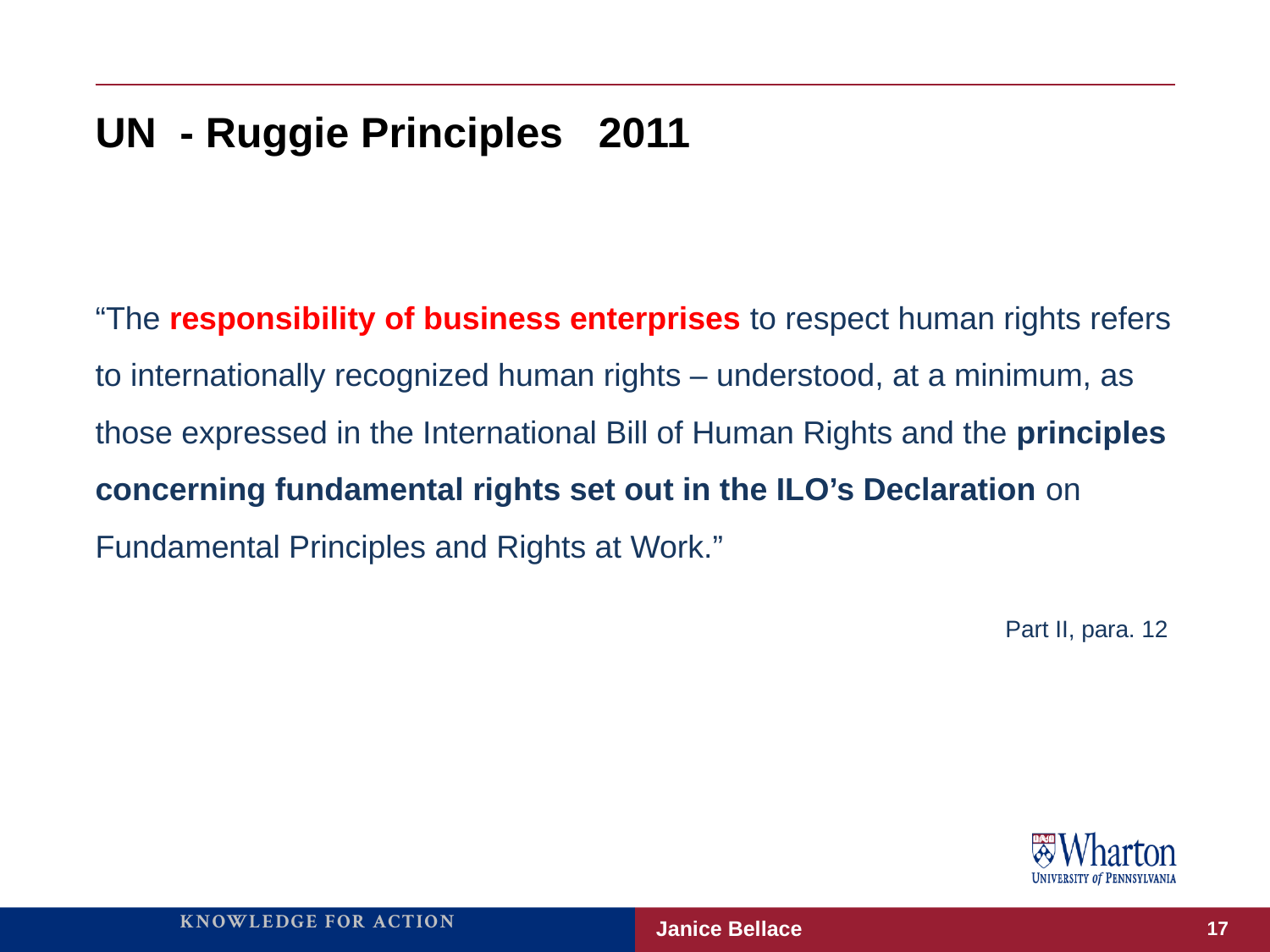

# UN  - Ruggie Principles   2011
“The responsibility of business enterprises to respect human rights refers to internationally recognized human rights – understood, at a minimum, as those expressed in the International Bill of Human Rights and the principles concerning fundamental rights set out in the ILO’s Declaration on Fundamental Principles and Rights at Work.”
Part II, para. 12
Janice Bellace
17